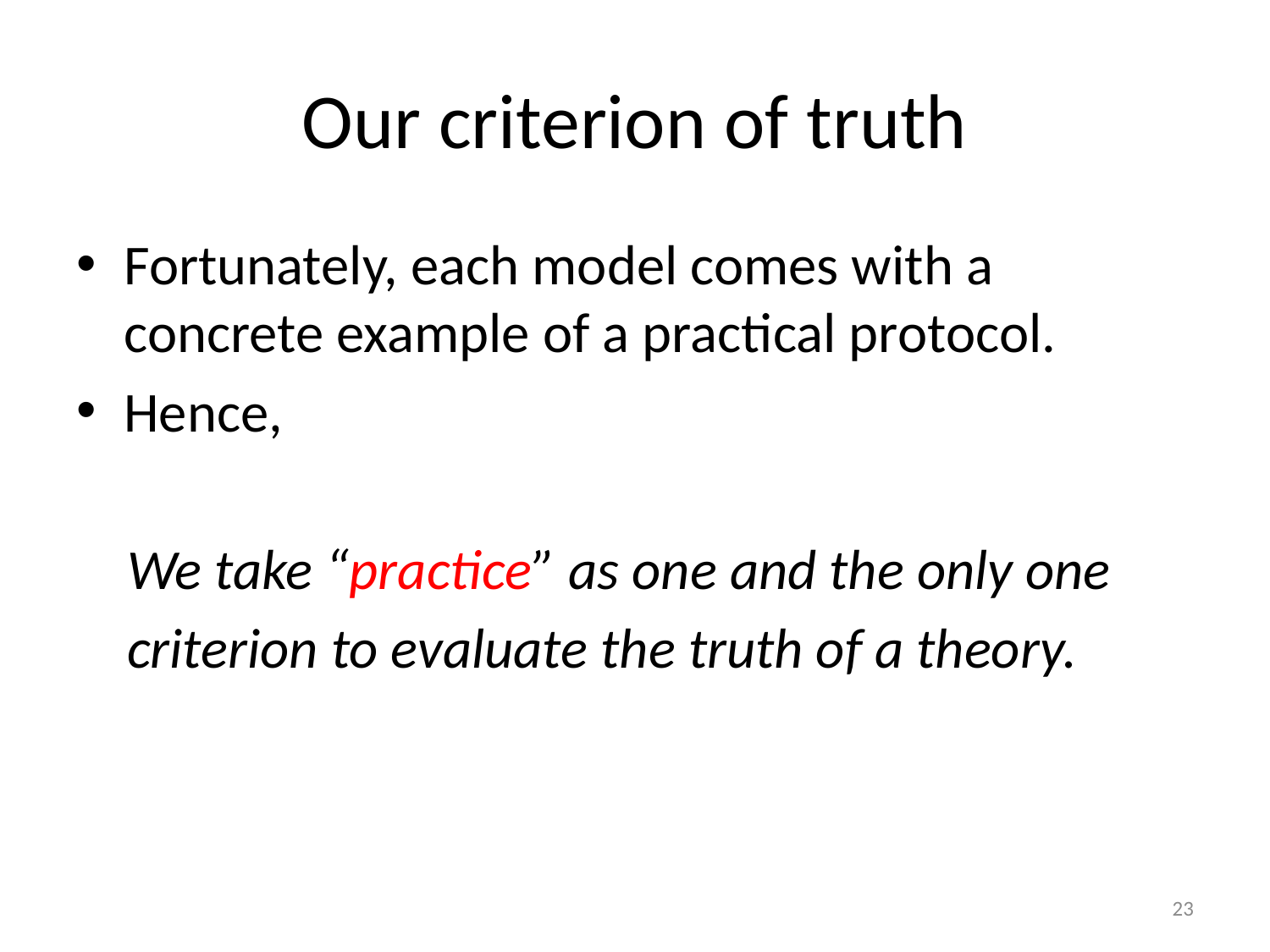

# Our criterion of truth
Fortunately, each model comes with a concrete example of a practical protocol.
Hence,

    We take “practice” as one and the only one
    criterion to evaluate the truth of a theory.

23